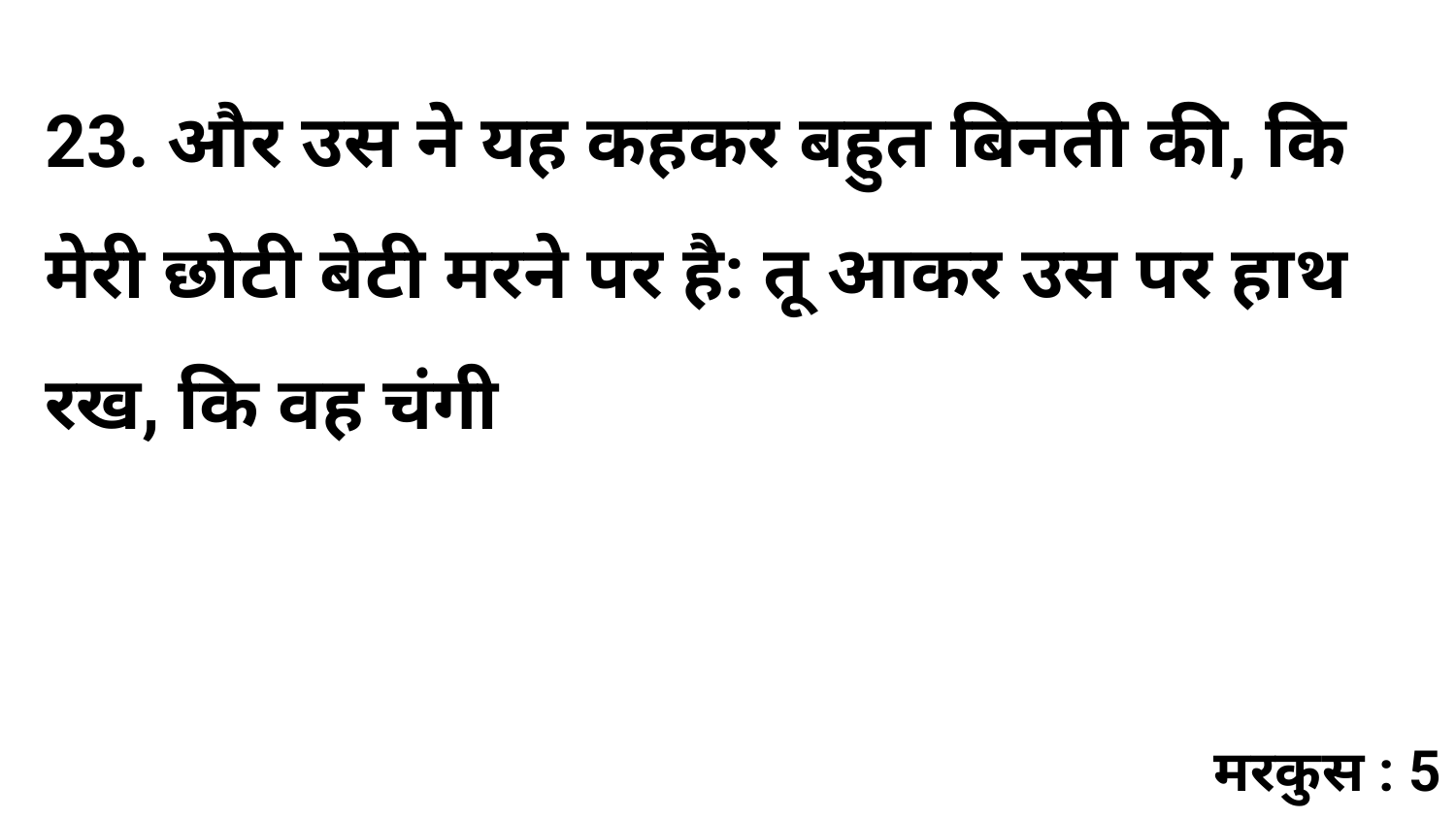

23. और उस ने यह कहकर बहुत बिनती की, कि मेरी छोटी बेटी मरने पर है: तू आकर उस पर हाथ रख, कि वह चंगी
मरकुस : 5